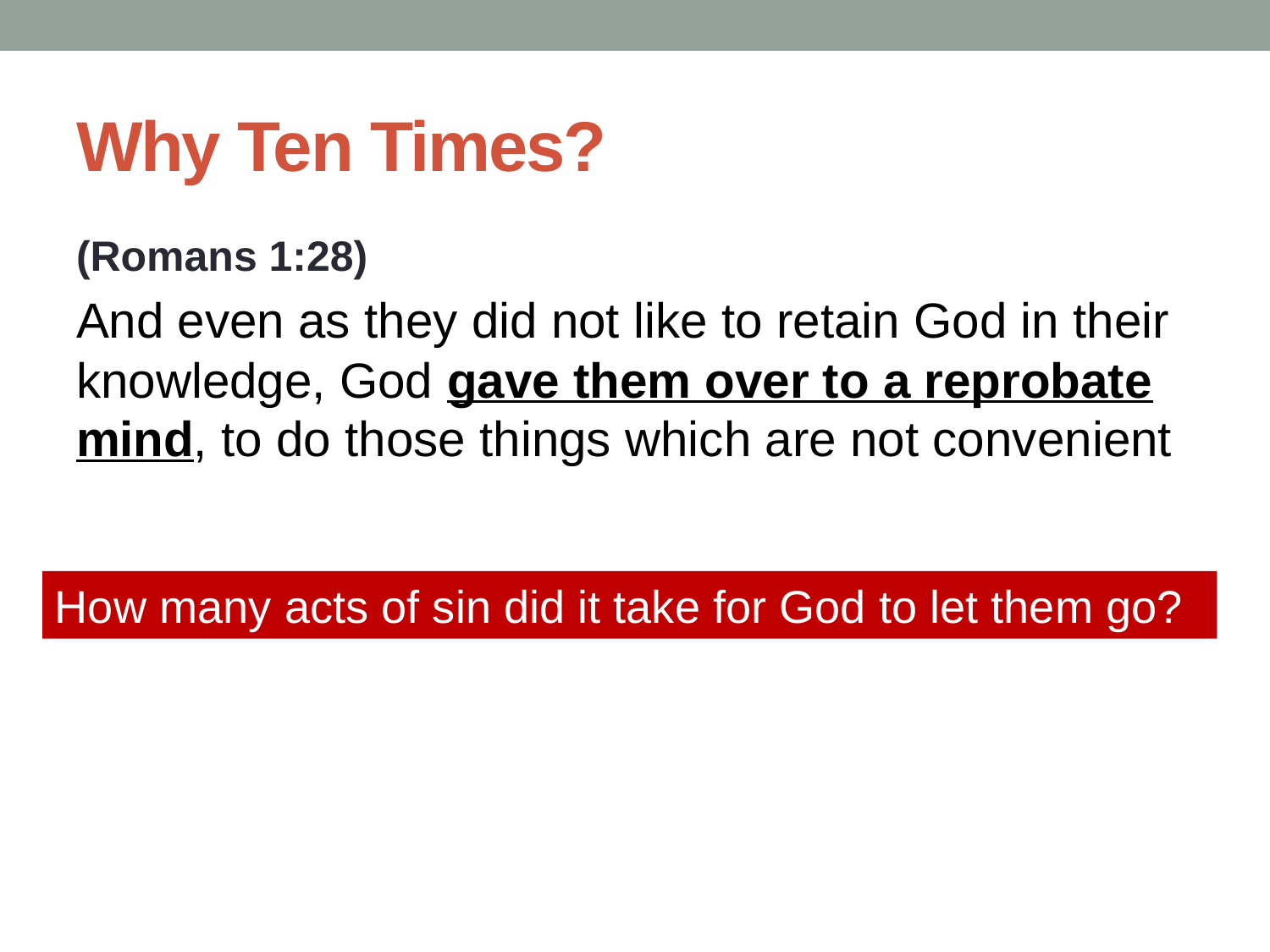

# Why Ten Times?
(Romans 1:28)
And even as they did not like to retain God in their knowledge, God gave them over to a reprobate mind, to do those things which are not convenient
How many acts of sin did it take for God to let them go?